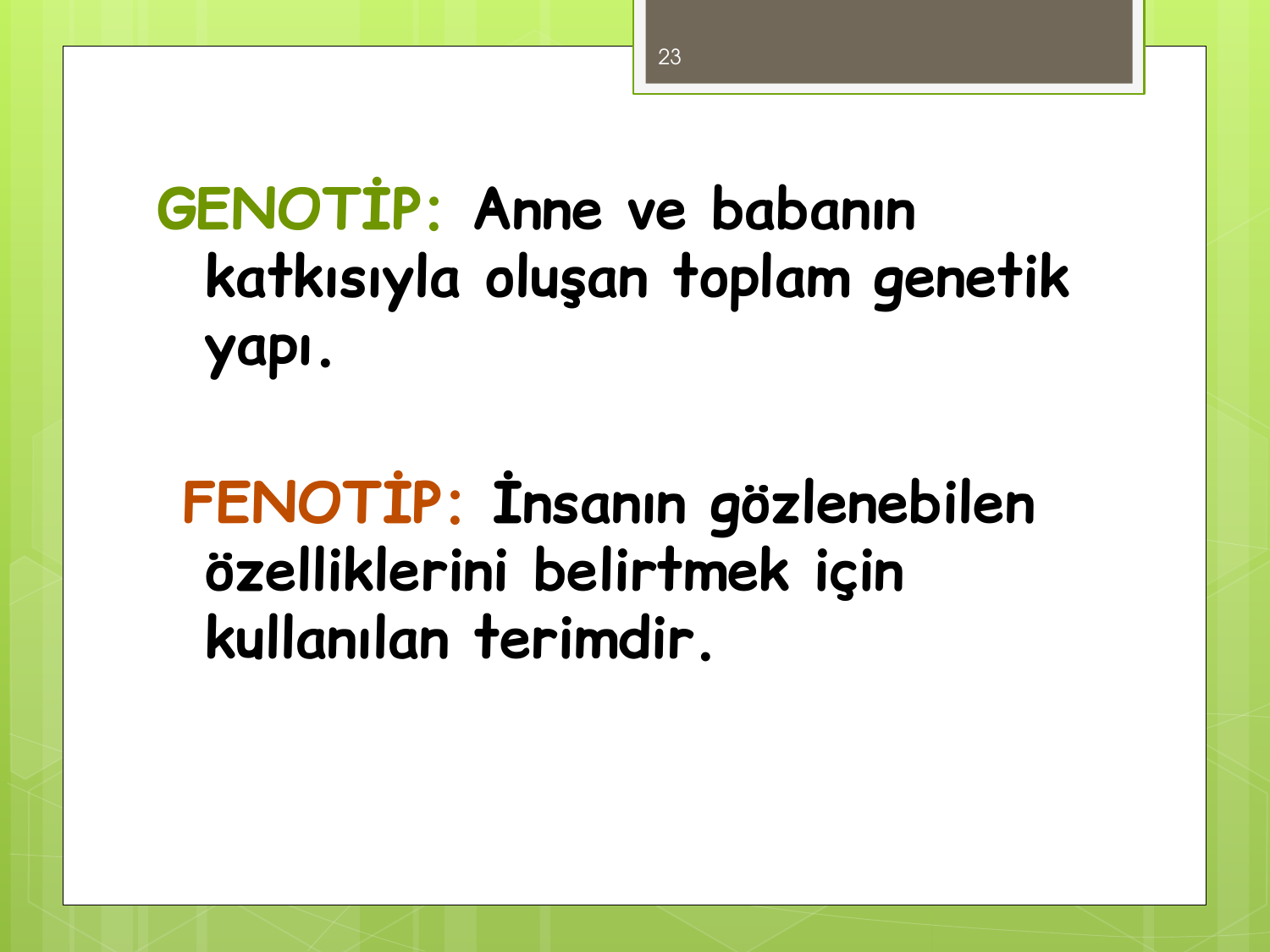

23
GENOTİP: Anne ve babanın katkısıyla oluşan toplam genetik yapı.

 FENOTİP: İnsanın gözlenebilen özelliklerini belirtmek için kullanılan terimdir.